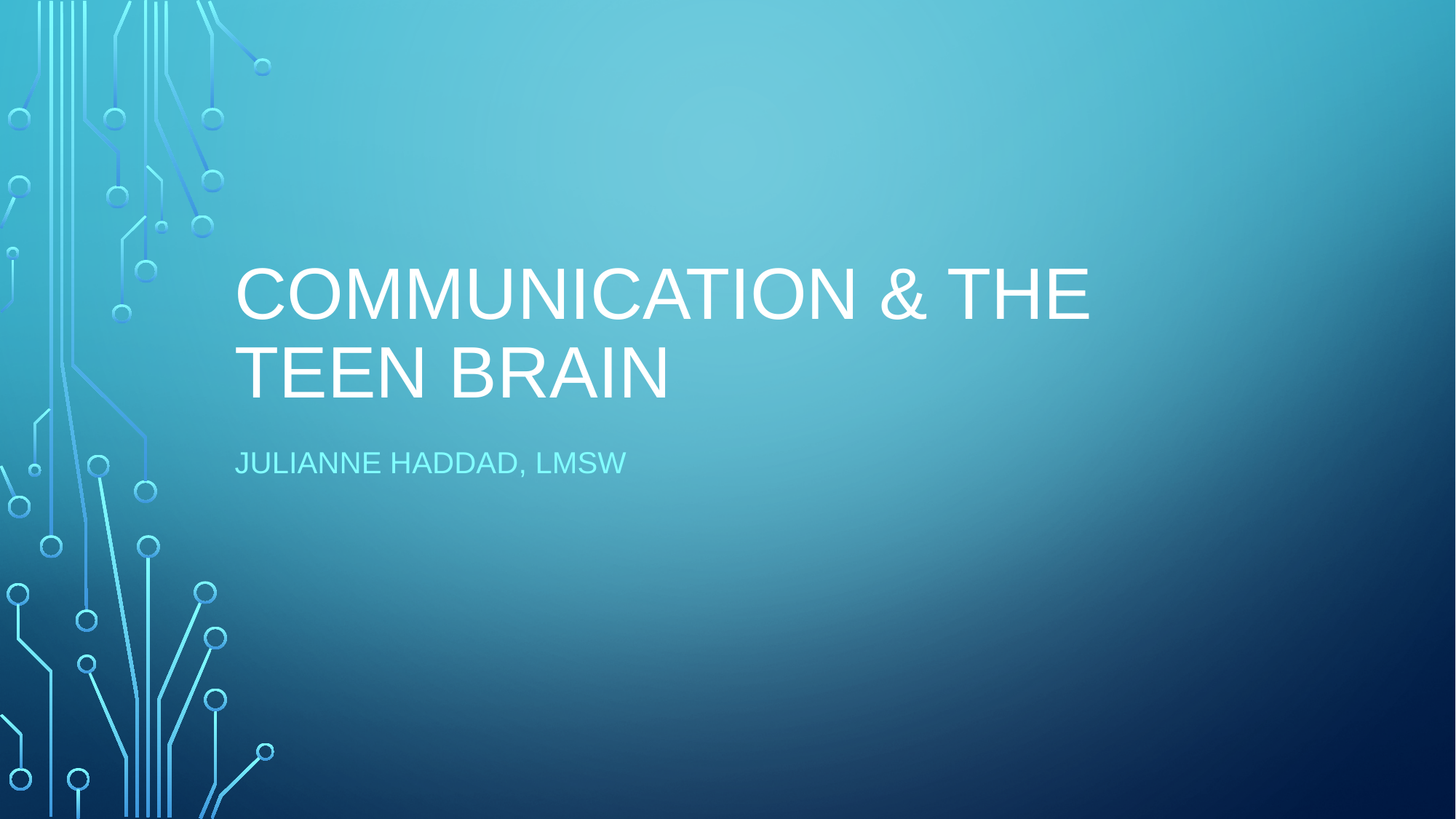

# Communication & The teen brain
JULIANNE HADDAD, LMSW